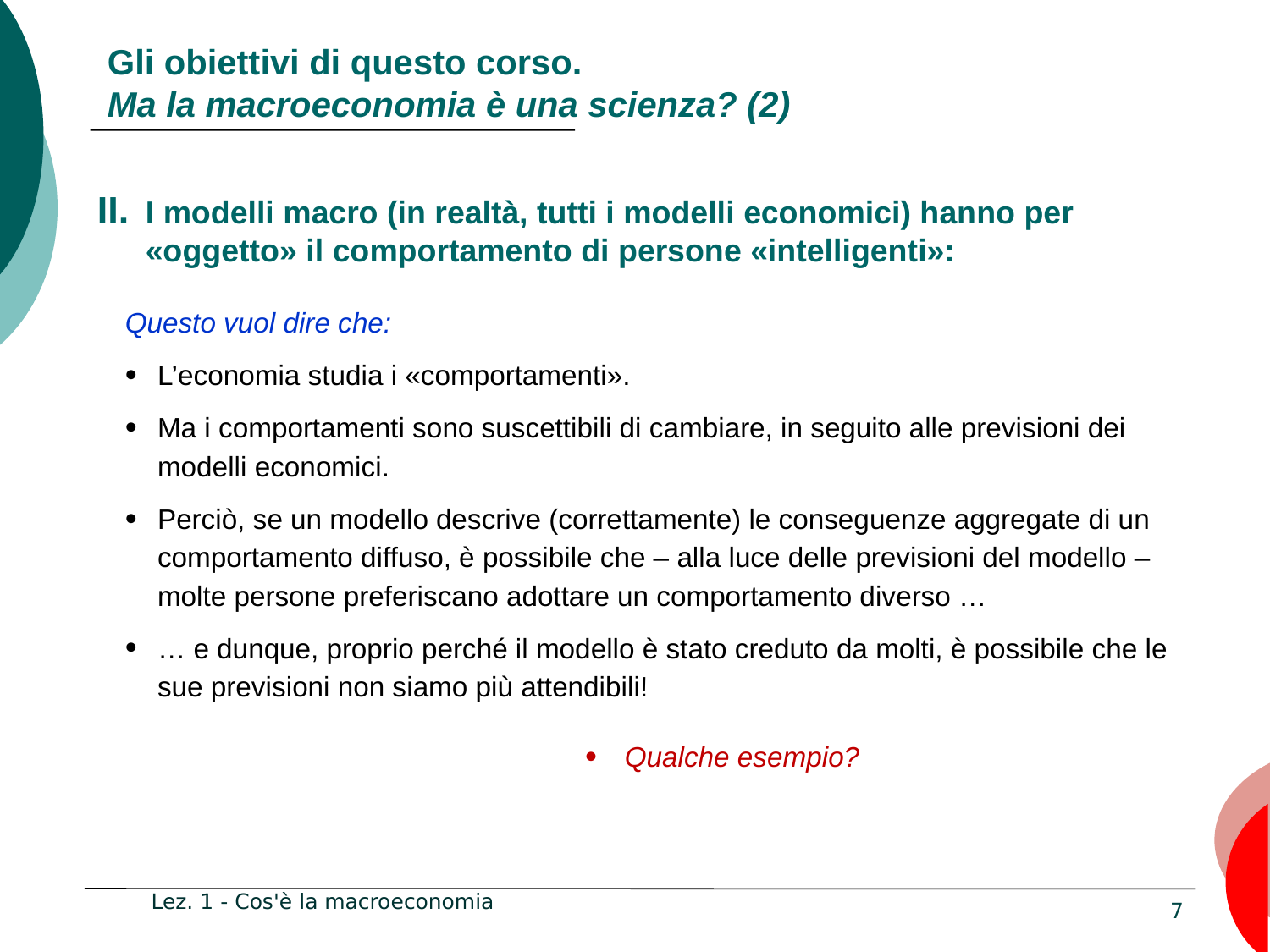

Gli obiettivi di questo corso.
Ma la macroeconomia è una scienza? (2)
I modelli macro (in realtà, tutti i modelli economici) hanno per «oggetto» il comportamento di persone «intelligenti»:
Questo vuol dire che:
L’economia studia i «comportamenti».
Ma i comportamenti sono suscettibili di cambiare, in seguito alle previsioni dei modelli economici.
Perciò, se un modello descrive (correttamente) le conseguenze aggregate di un comportamento diffuso, è possibile che – alla luce delle previsioni del modello – molte persone preferiscano adottare un comportamento diverso …
… e dunque, proprio perché il modello è stato creduto da molti, è possibile che le sue previsioni non siamo più attendibili!
 Qualche esempio?

Lez. 1 - Cos'è la macroeconomia